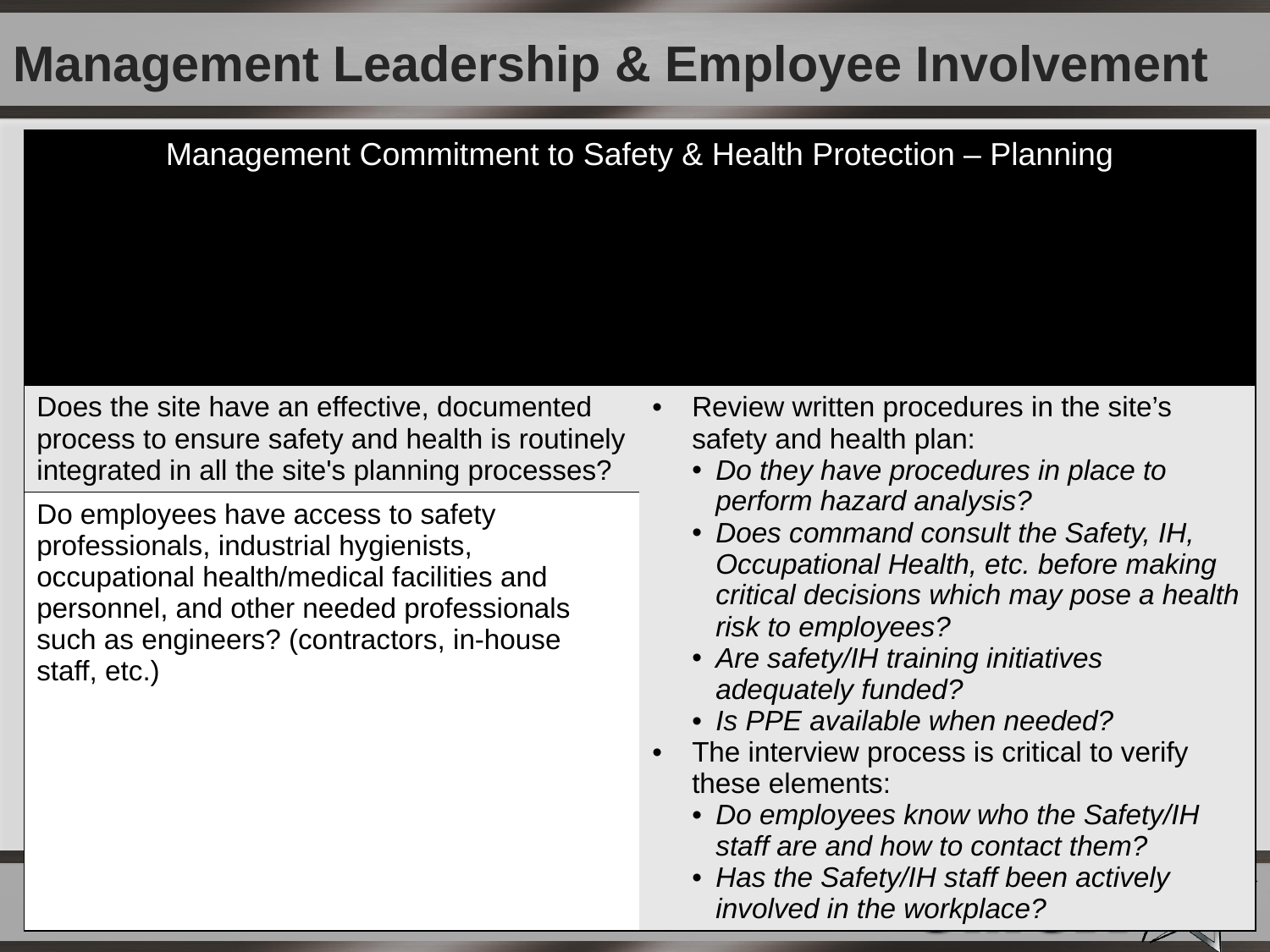

# Management Leadership & Employee Involvement
| Management Commitment to Safety & Health Protection – Planning |  |
| --- | --- |
| Does the site have an effective, documented process to ensure safety and health is routinely integrated in all the site's planning processes? | Review written procedures in the site’s safety and health plan: Do they have procedures in place to perform hazard analysis? Does command consult the Safety, IH, Occupational Health, etc. before making critical decisions which may pose a health risk to employees? Are safety/IH training initiatives adequately funded? Is PPE available when needed? The interview process is critical to verify these elements: Do employees know who the Safety/IH staff are and how to contact them? Has the Safety/IH staff been actively involved in the workplace? |
| Do employees have access to safety professionals, industrial hygienists, occupational health/medical facilities and personnel, and other needed professionals such as engineers? (contractors, in-house staff, etc.) |  |

26